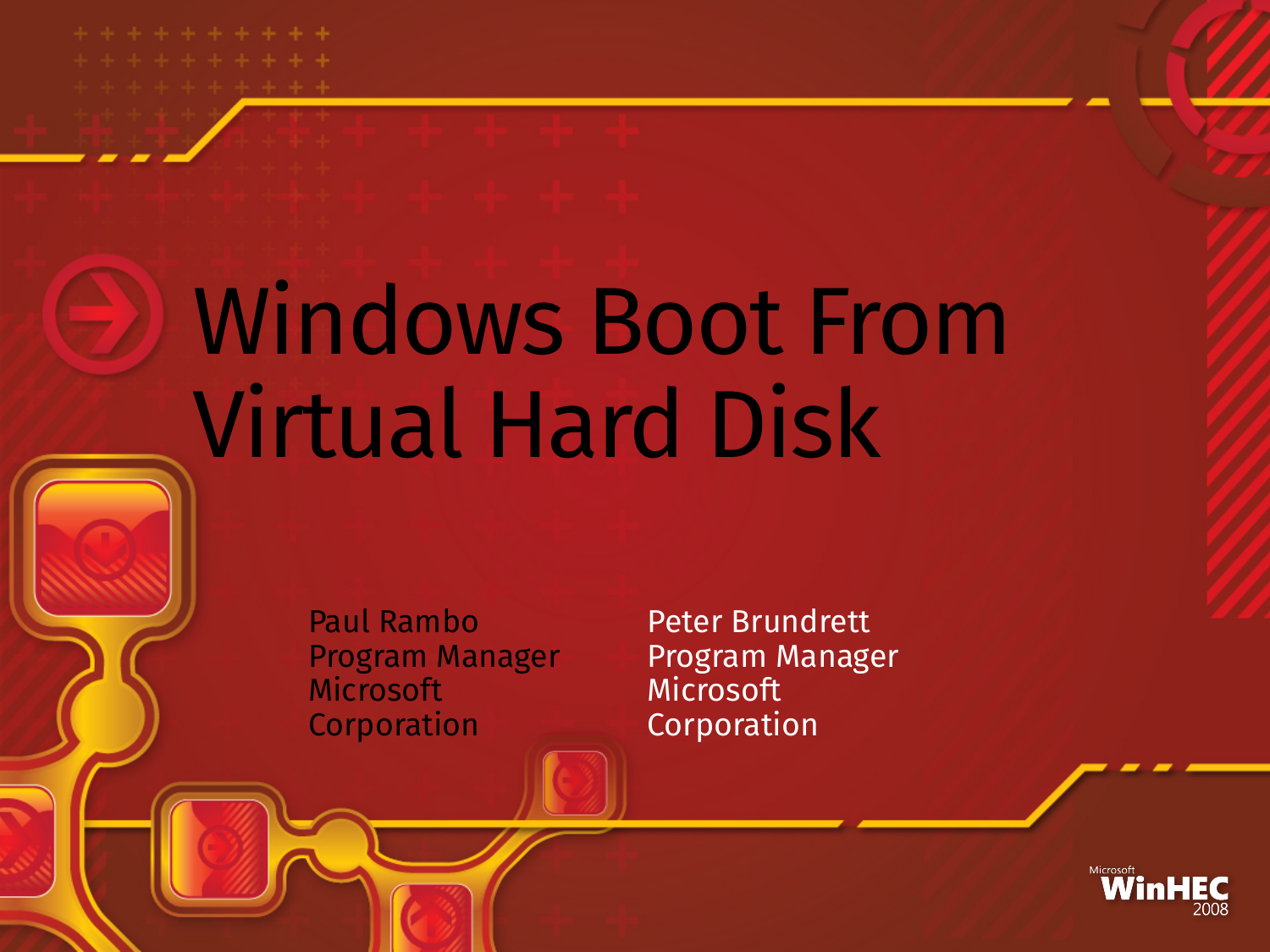

# Windows Boot From Virtual Hard Disk
Paul Rambo
Program Manager
Microsoft Corporation
Peter Brundrett
Program Manager
Microsoft Corporation